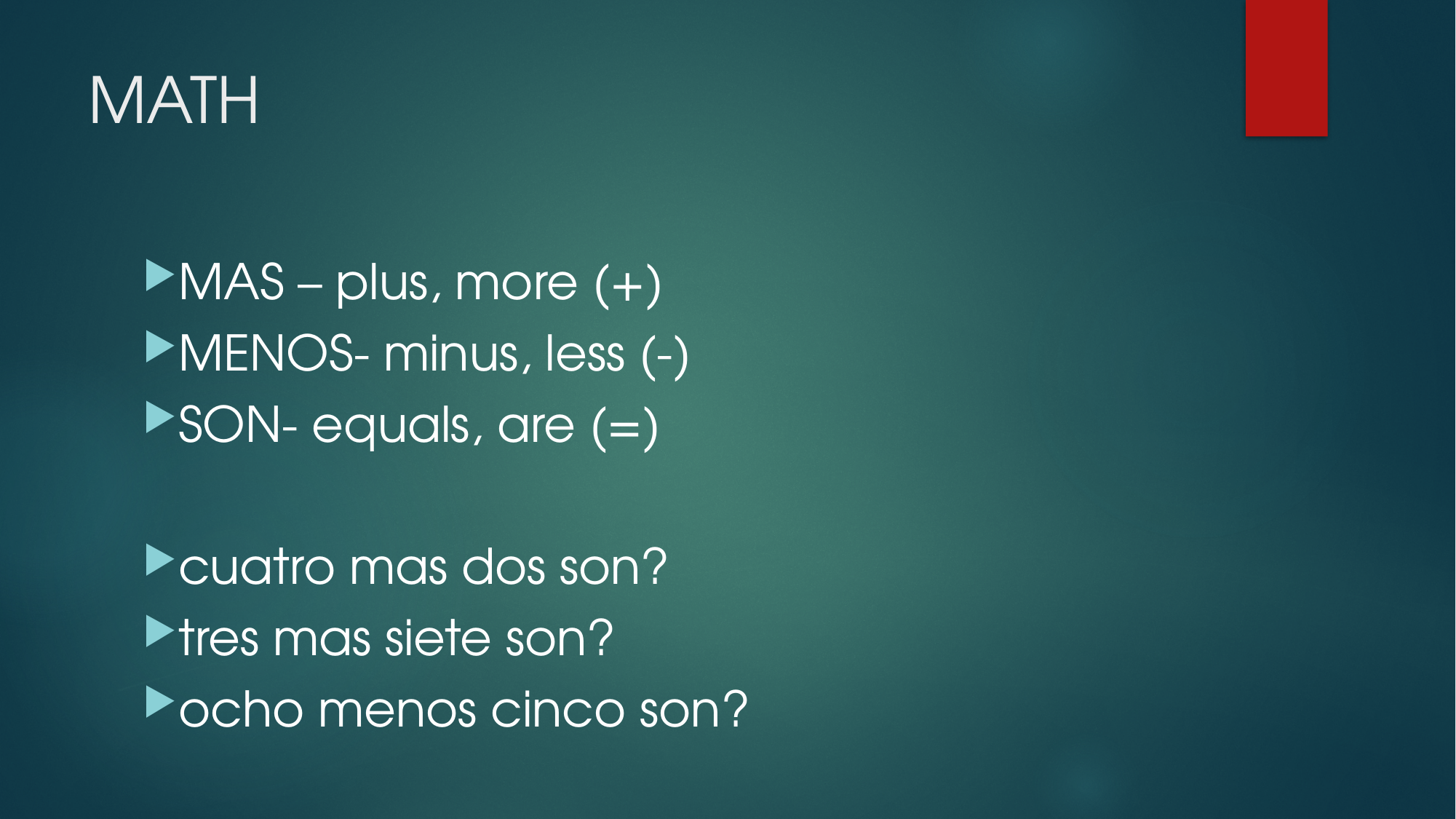

# MATH
MAS – plus, more (+)
MENOS- minus, less (-)
SON- equals, are (=)

cuatro mas dos son?
tres mas siete son?
ocho menos cinco son?